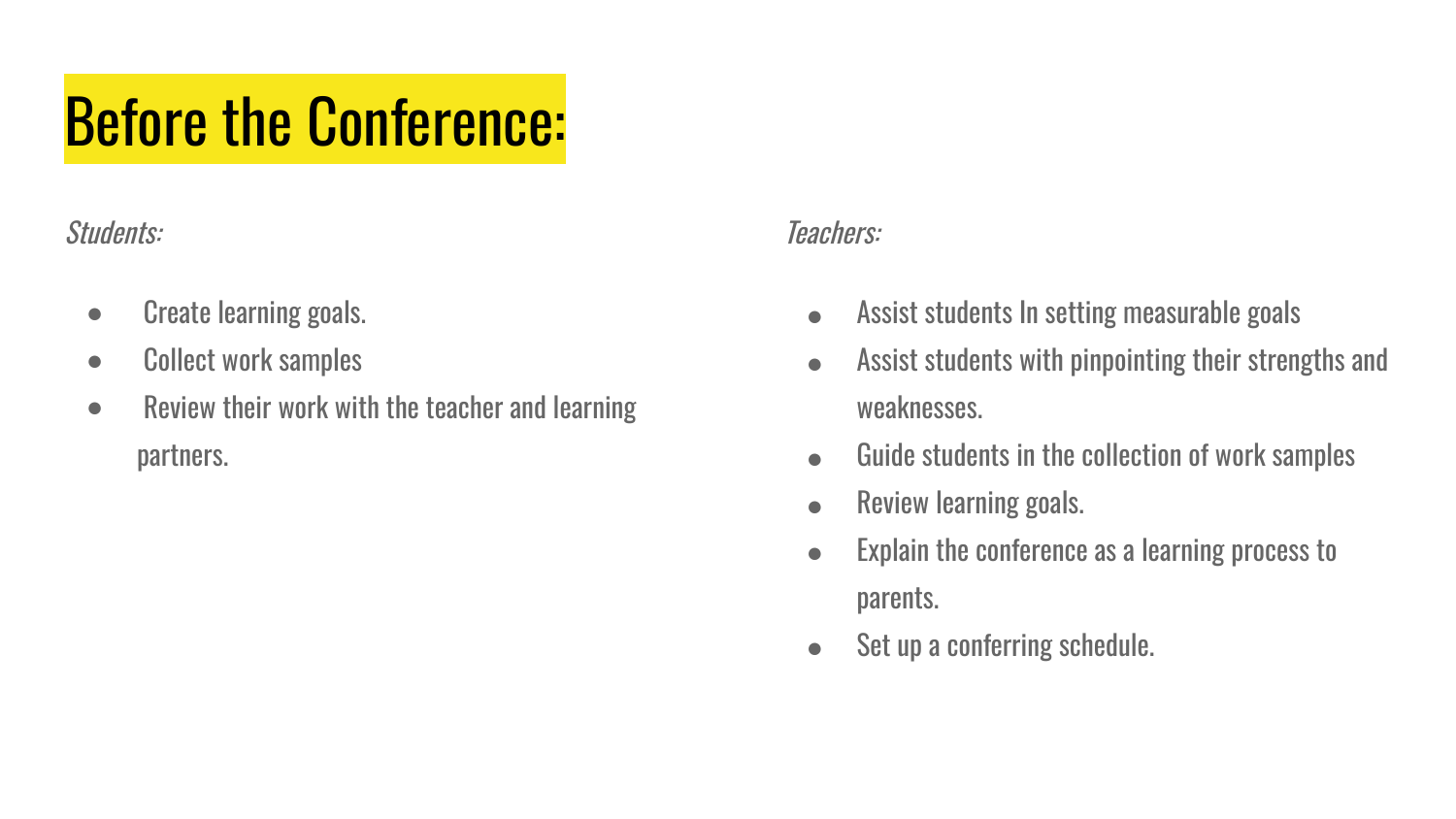

# Before the Conference:
Students:
 Create learning goals.
 Collect work samples
 Review their work with the teacher and learning partners.
Teachers:
Assist students In setting measurable goals
Assist students with pinpointing their strengths and weaknesses.
Guide students in the collection of work samples
Review learning goals.
Explain the conference as a learning process to parents.
Set up a conferring schedule.